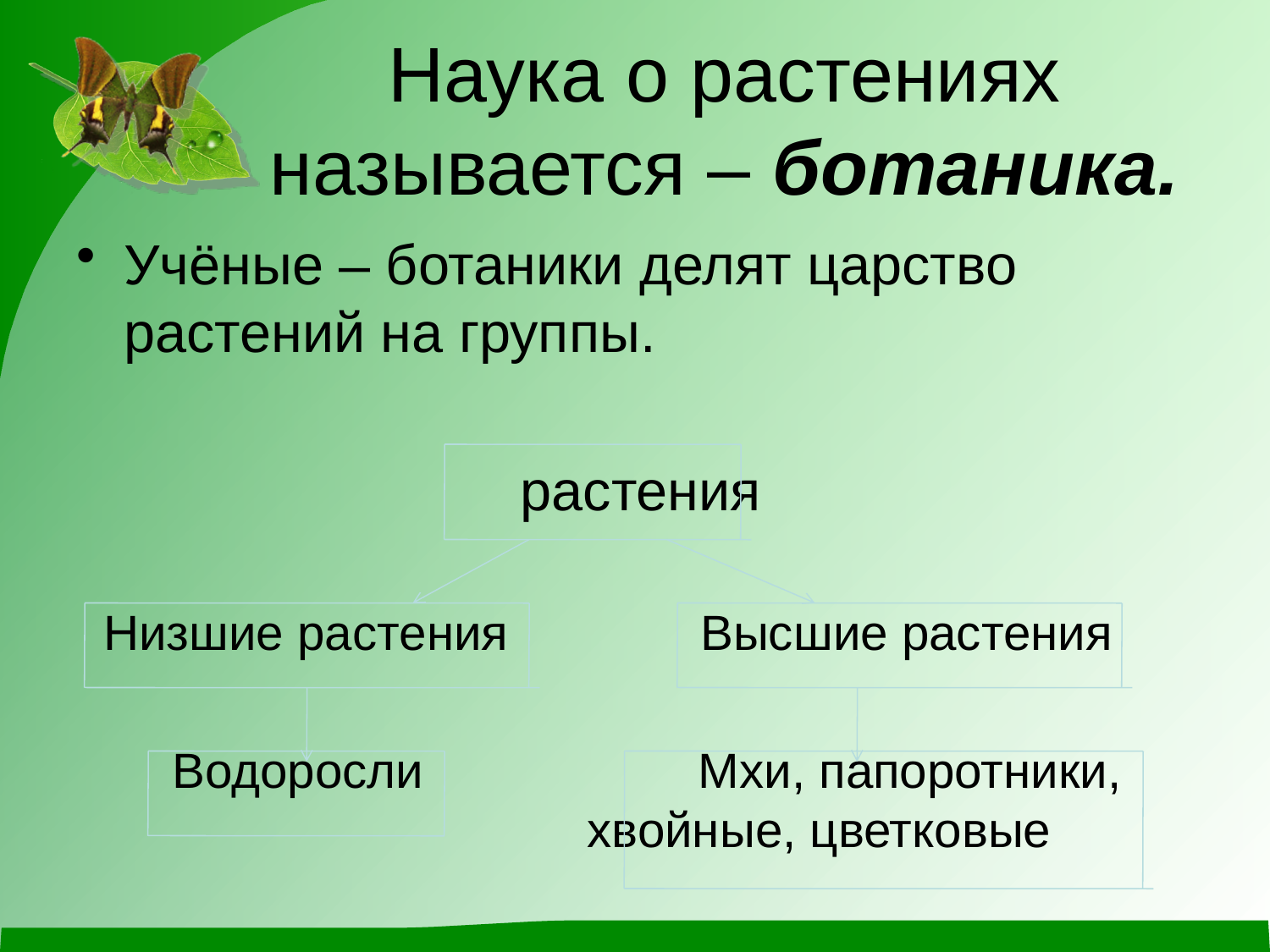

# Наука о растениях называется – ботаника.
Учёные – ботаники делят царство растений на группы.

				 растения

  Низшие растения              Высшие растения

       Водоросли                    Мхи, папоротники, 				      хвойные, цветковые